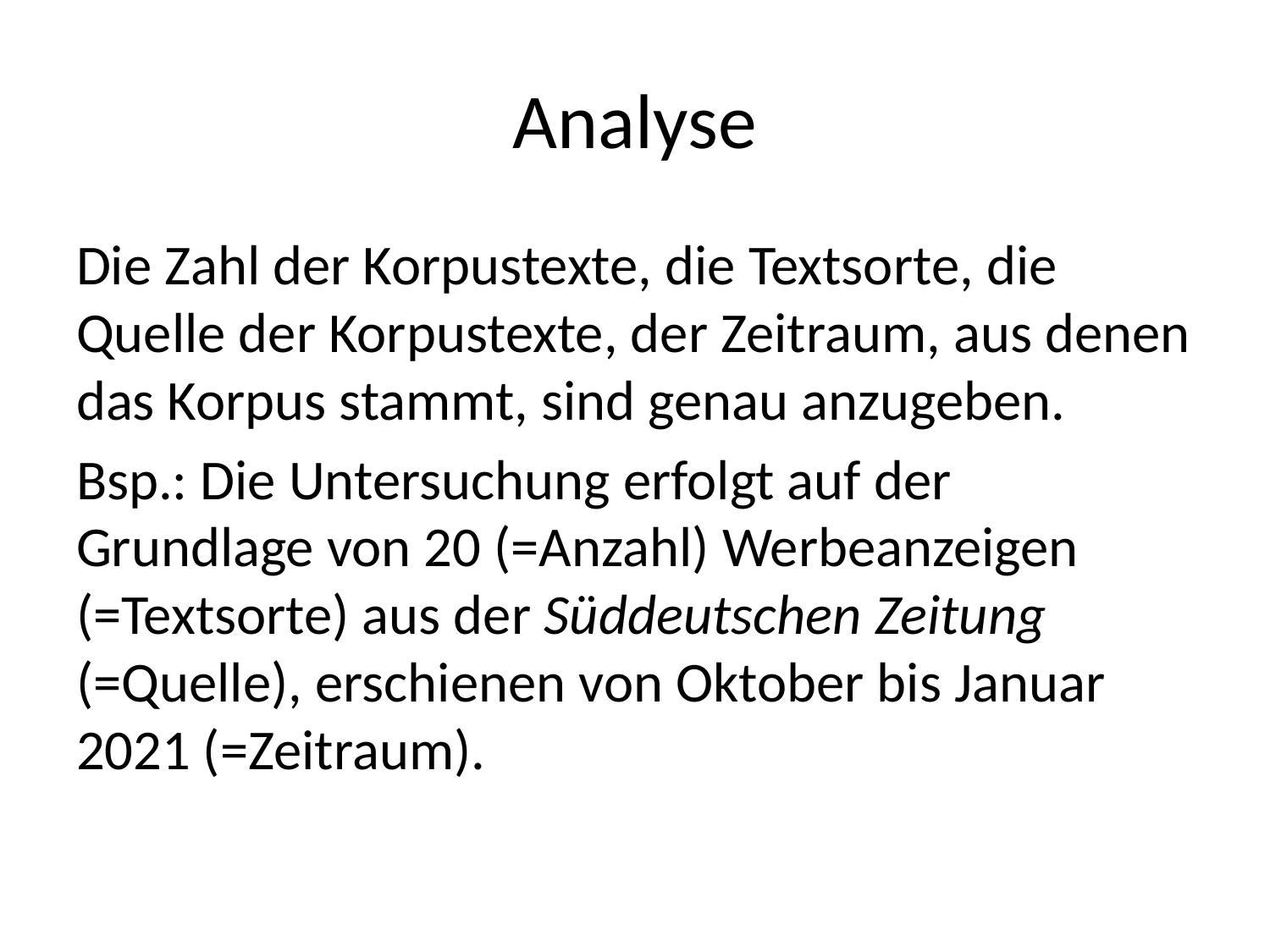

# Analyse
Die Zahl der Korpustexte, die Textsorte, die Quelle der Korpustexte, der Zeitraum, aus denen das Korpus stammt, sind genau anzugeben.
Bsp.: Die Untersuchung erfolgt auf der Grundlage von 20 (=Anzahl) Werbeanzeigen (=Textsorte) aus der Süddeutschen Zeitung (=Quelle), erschienen von Oktober bis Januar 2021 (=Zeitraum).